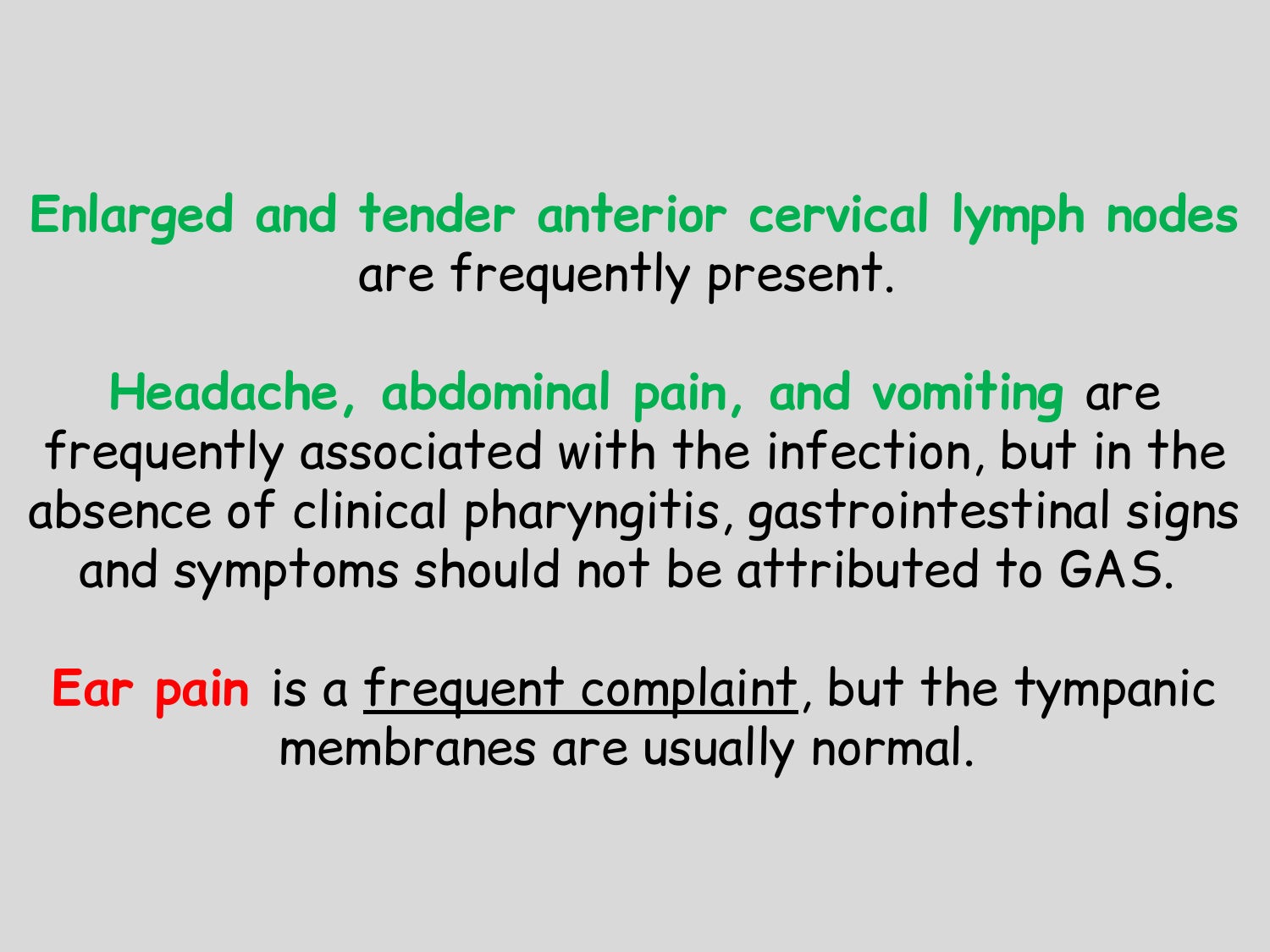

Enlarged and tender anterior cervical lymph nodes are frequently present.

Headache, abdominal pain, and vomiting are frequently associated with the infection, but in the absence of clinical pharyngitis, gastrointestinal signs and symptoms should not be attributed to GAS.

Ear pain is a frequent complaint, but the tympanic membranes are usually normal.